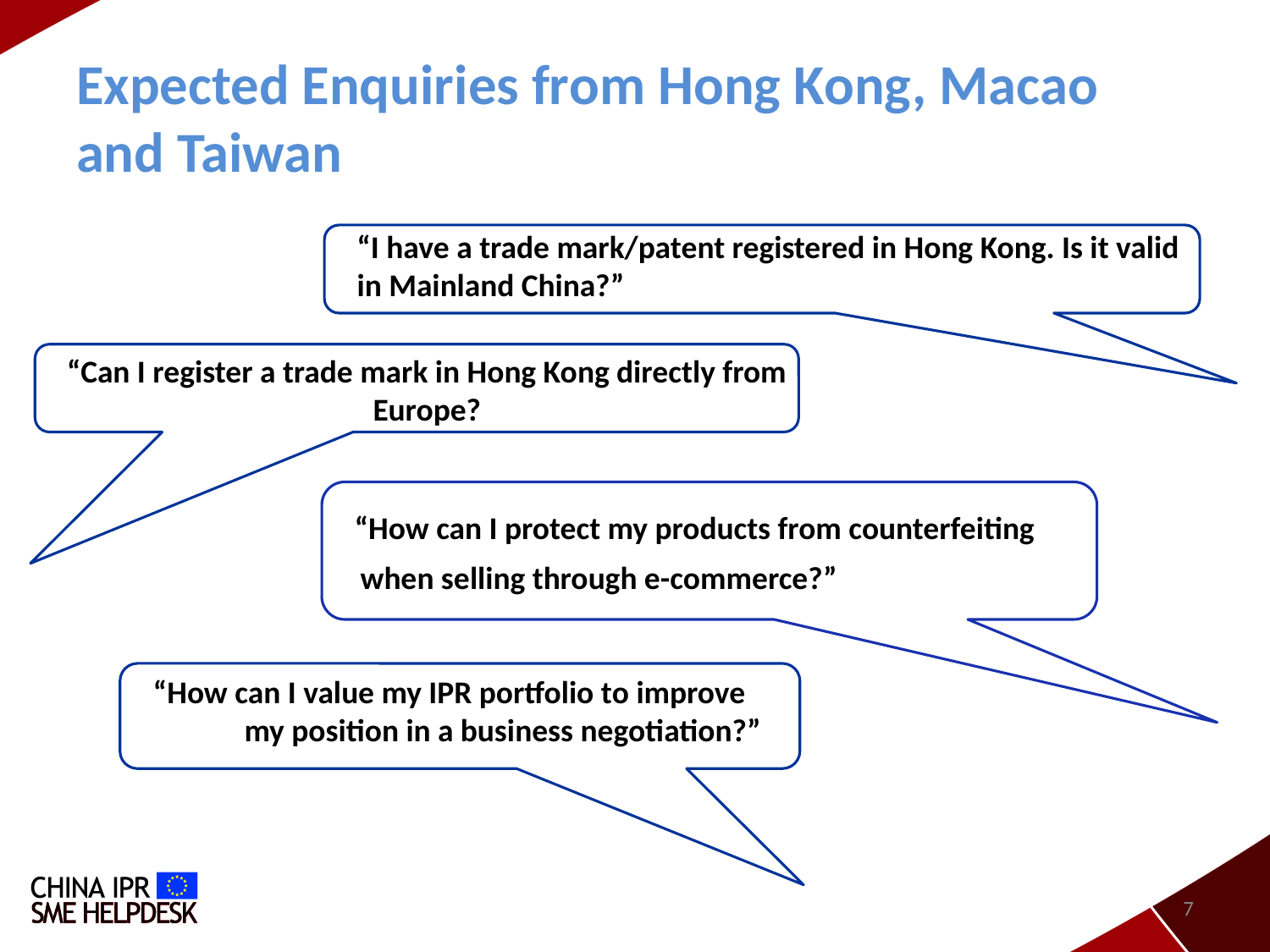

# Expected Enquiries from Hong Kong, Macao and Taiwan
“I have a trade mark/patent registered in Hong Kong. Is it valid in Mainland China?”

“Can I register a trade mark in Hong Kong directly from Europe?

  “How can I protect my products from counterfeiting
   when selling through e-commerce?”

     “How can I value my IPR portfolio to improve     	my position in a business negotiation?”

7